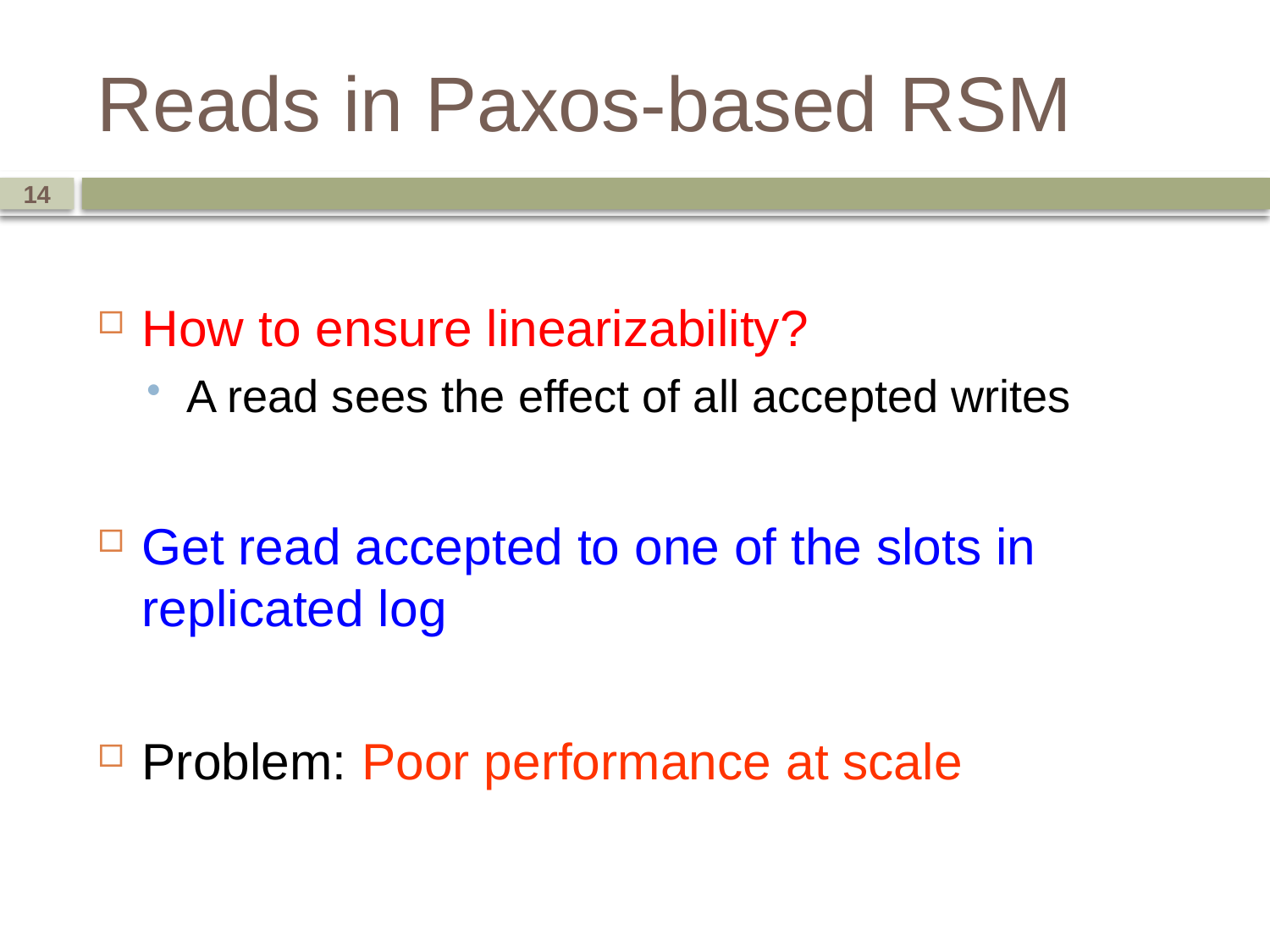

# Reads in Paxos-based RSM
14

How to ensure linearizability?
A read sees the effect of all accepted writes

Get read accepted to one of the slots in replicated log

Problem: Poor performance at scale